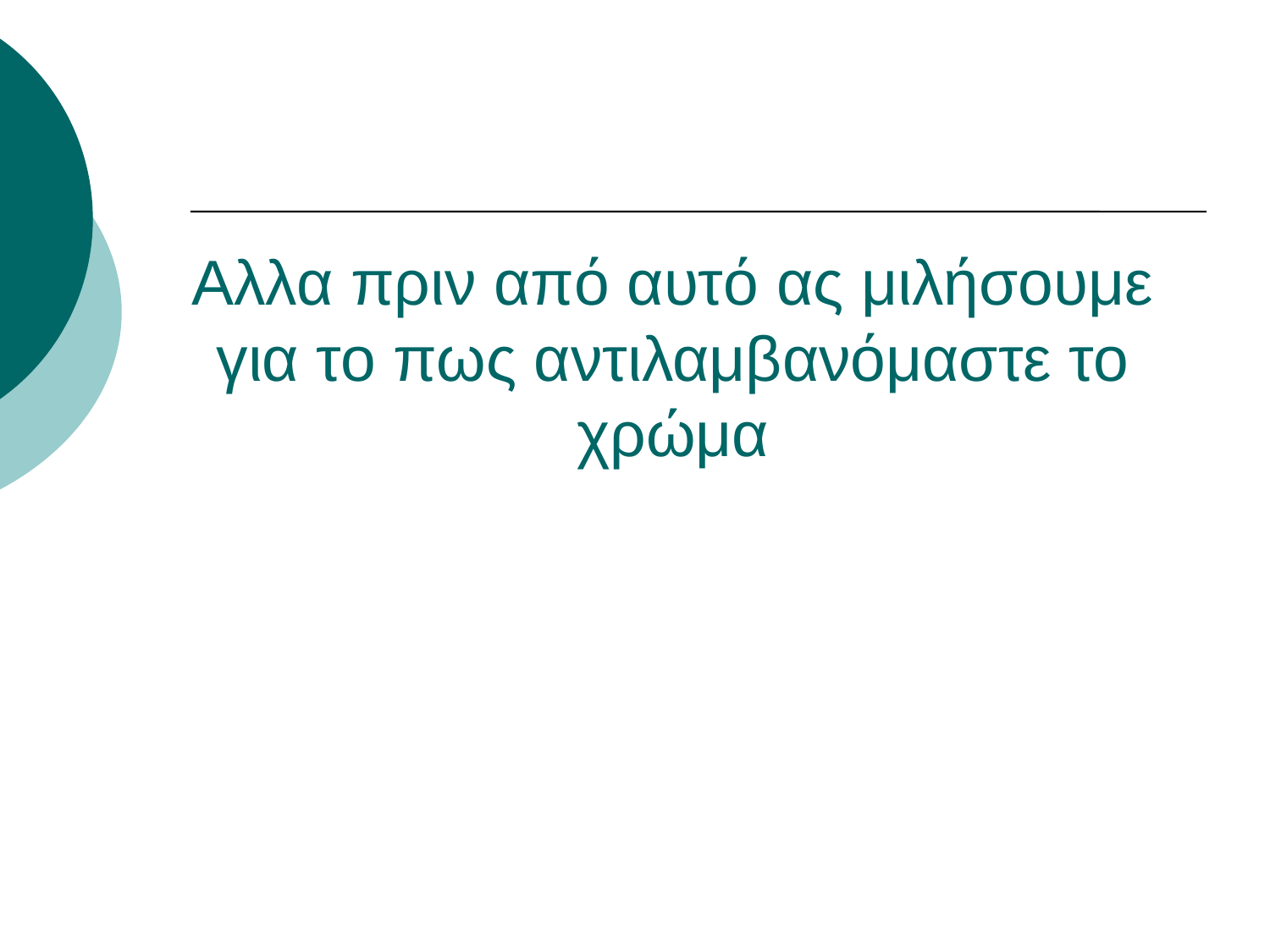

# Αλλα πριν από αυτό ας μιλήσουμε για το πως αντιλαμβανόμαστε το χρώμα